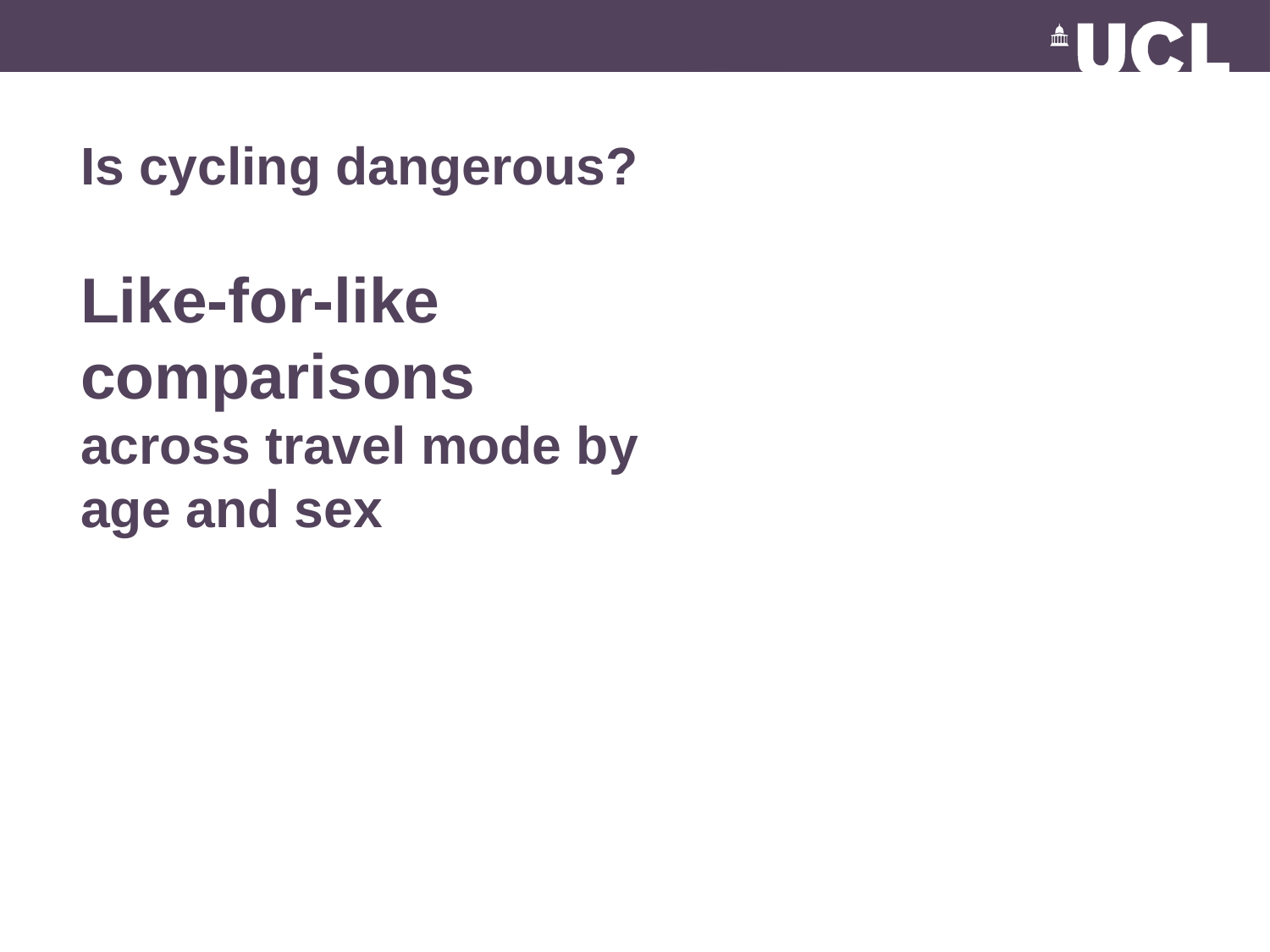

Is cycling dangerous?
Like-for-like comparisons across travel mode by age and sex